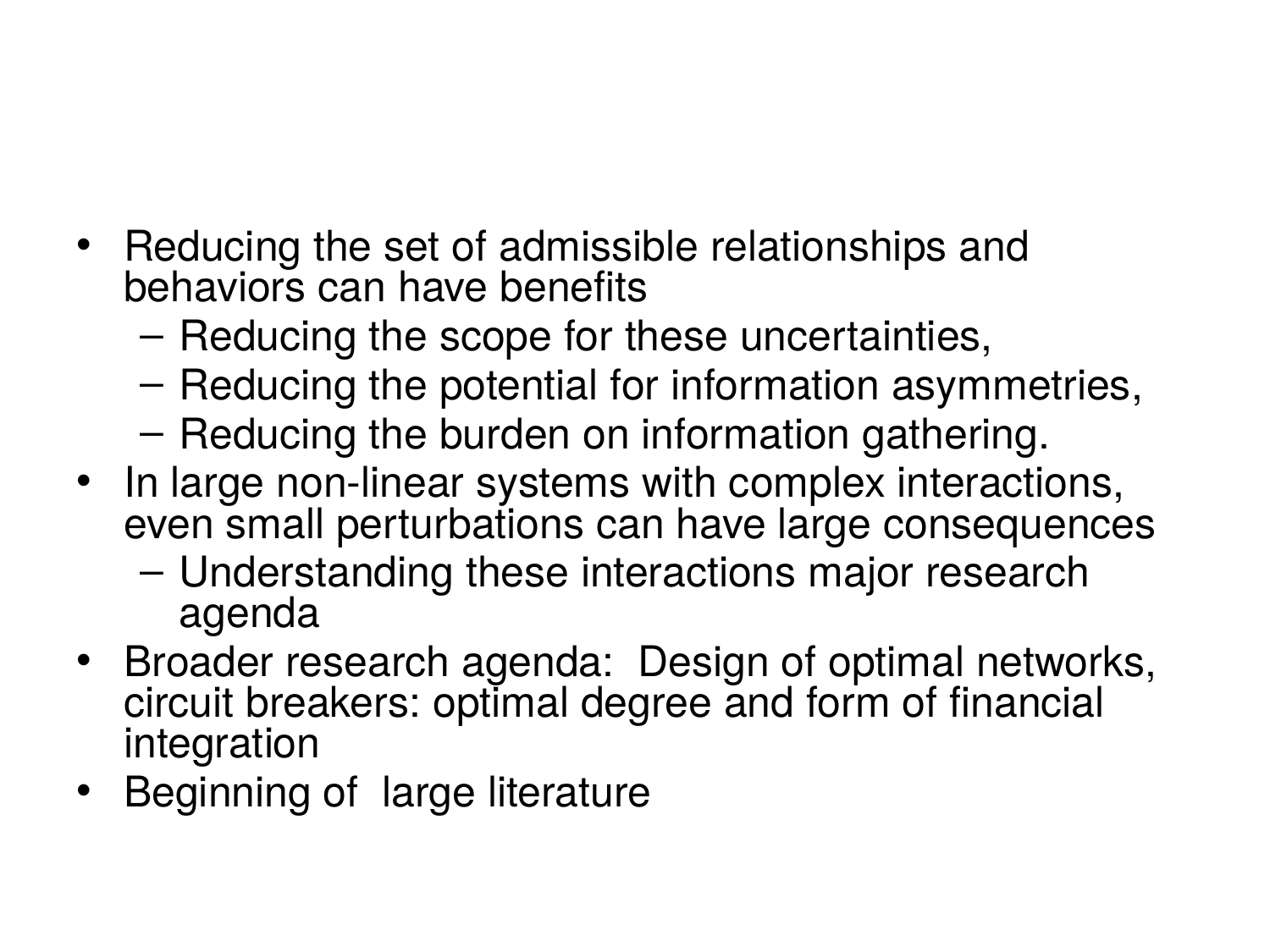

#
Reducing the set of admissible relationships and behaviors can have benefits
Reducing the scope for these uncertainties,
Reducing the potential for information asymmetries,
Reducing the burden on information gathering.
In large non-linear systems with complex interactions, even small perturbations can have large consequences
Understanding these interactions major research agenda
Broader research agenda:  Design of optimal networks, circuit breakers: optimal degree and form of financial integration
Beginning of  large literature